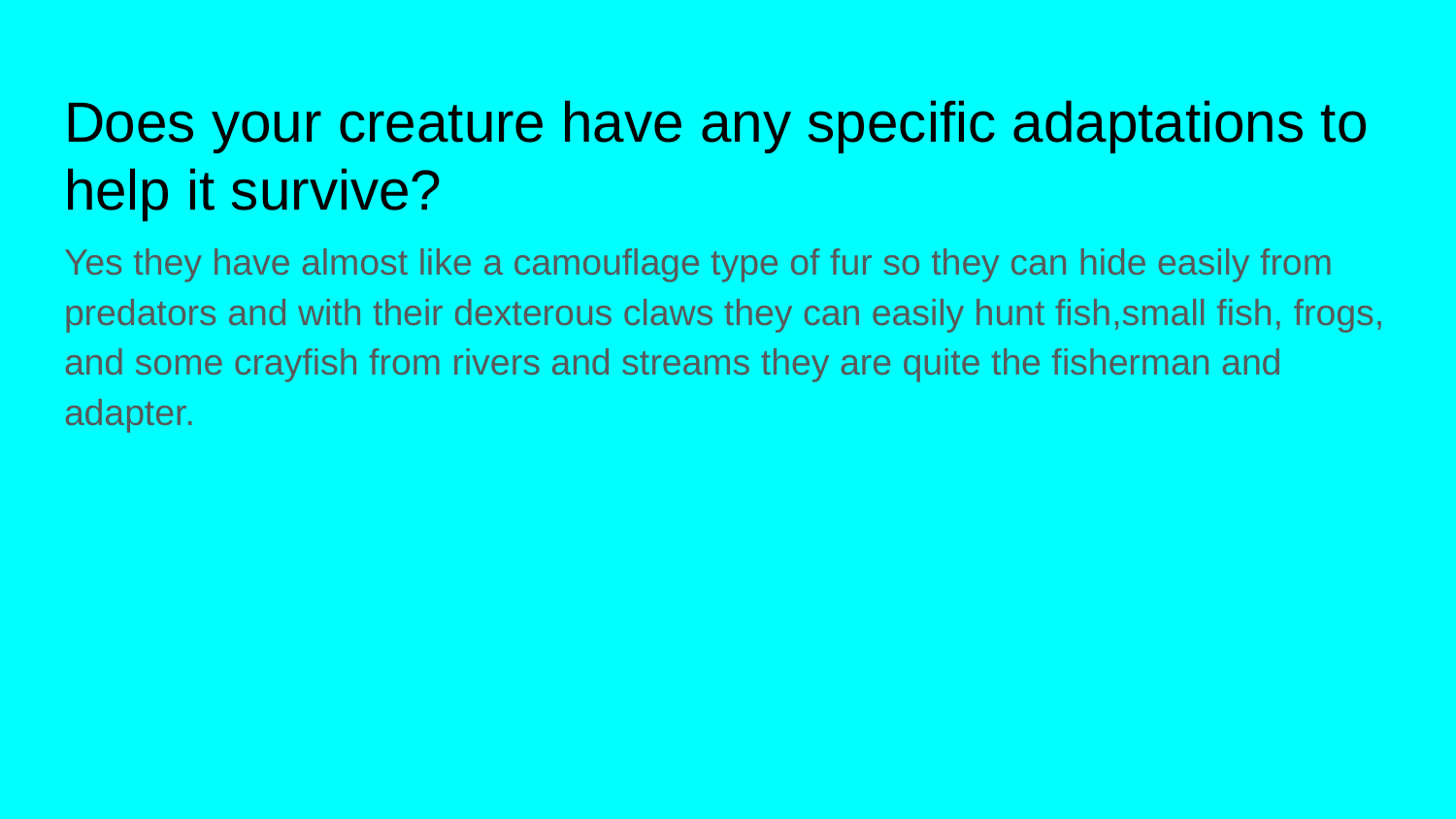

# Does your creature have any specific adaptations to help it survive?
Yes they have almost like a camouflage type of fur so they can hide easily from predators and with their dexterous claws they can easily hunt fish,small fish, frogs, and some crayfish from rivers and streams they are quite the fisherman and adapter.